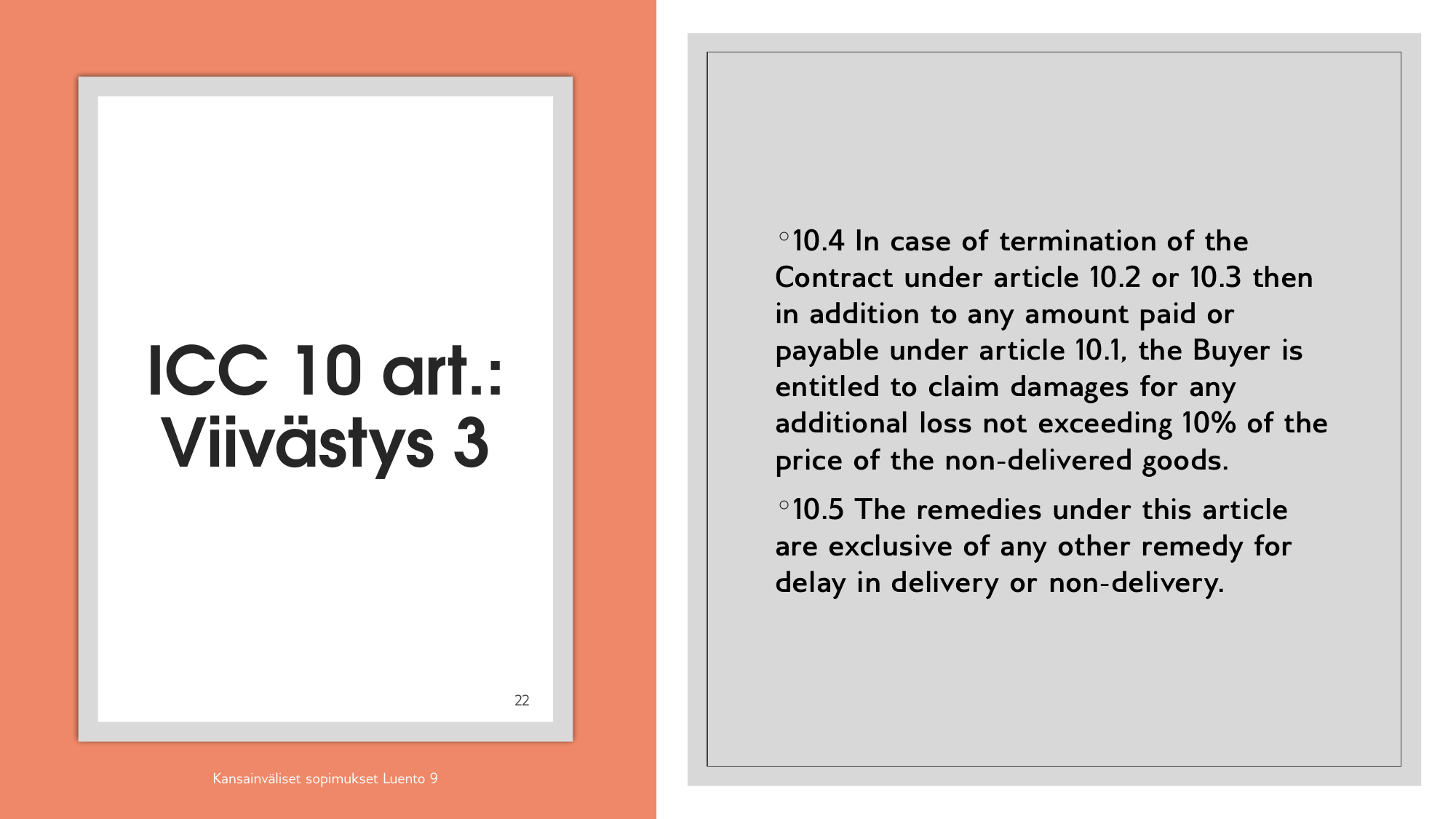

10.4 In case of termination of the Contract under article 10.2 or 10.3 then in addition to any amount paid or payable under article 10.1, the Buyer is entitled to claim damages for any additional loss not exceeding 10% of the price of the non-delivered goods.
10.5 The remedies under this article are exclusive of any other remedy for delay in delivery or non-delivery.
# ICC 10 art.: Viivästys 3
22
Kansainväliset sopimukset Luento 9